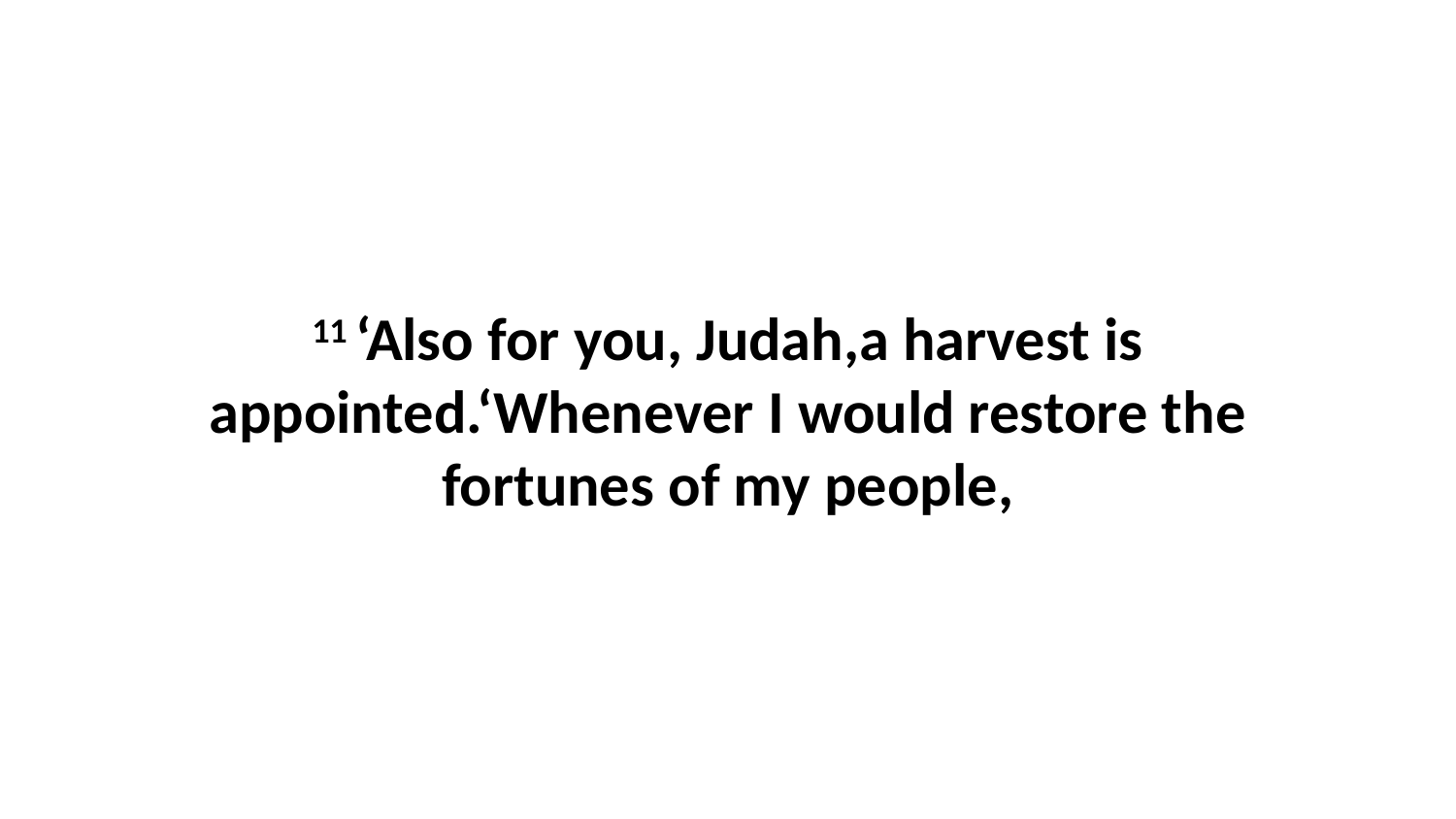

11 ‘Also for you, Judah,a harvest is appointed.‘Whenever I would restore the fortunes of my people,